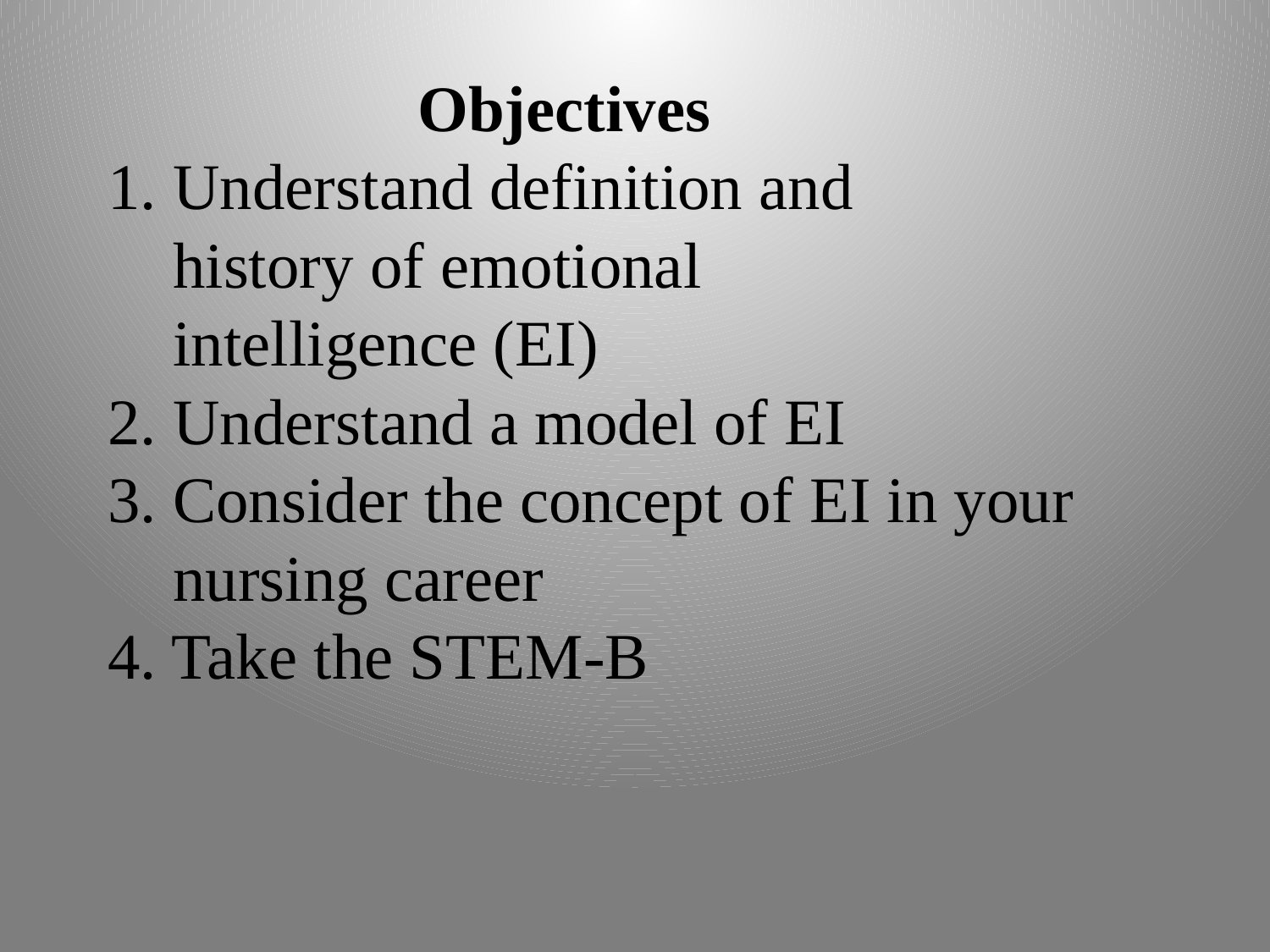

# Objectives 1. Understand definition and history of emotional intelligence (EI) 2. Understand a model of EI 3. Consider the concept of EI in your nursing career 4. Take the STEM-B